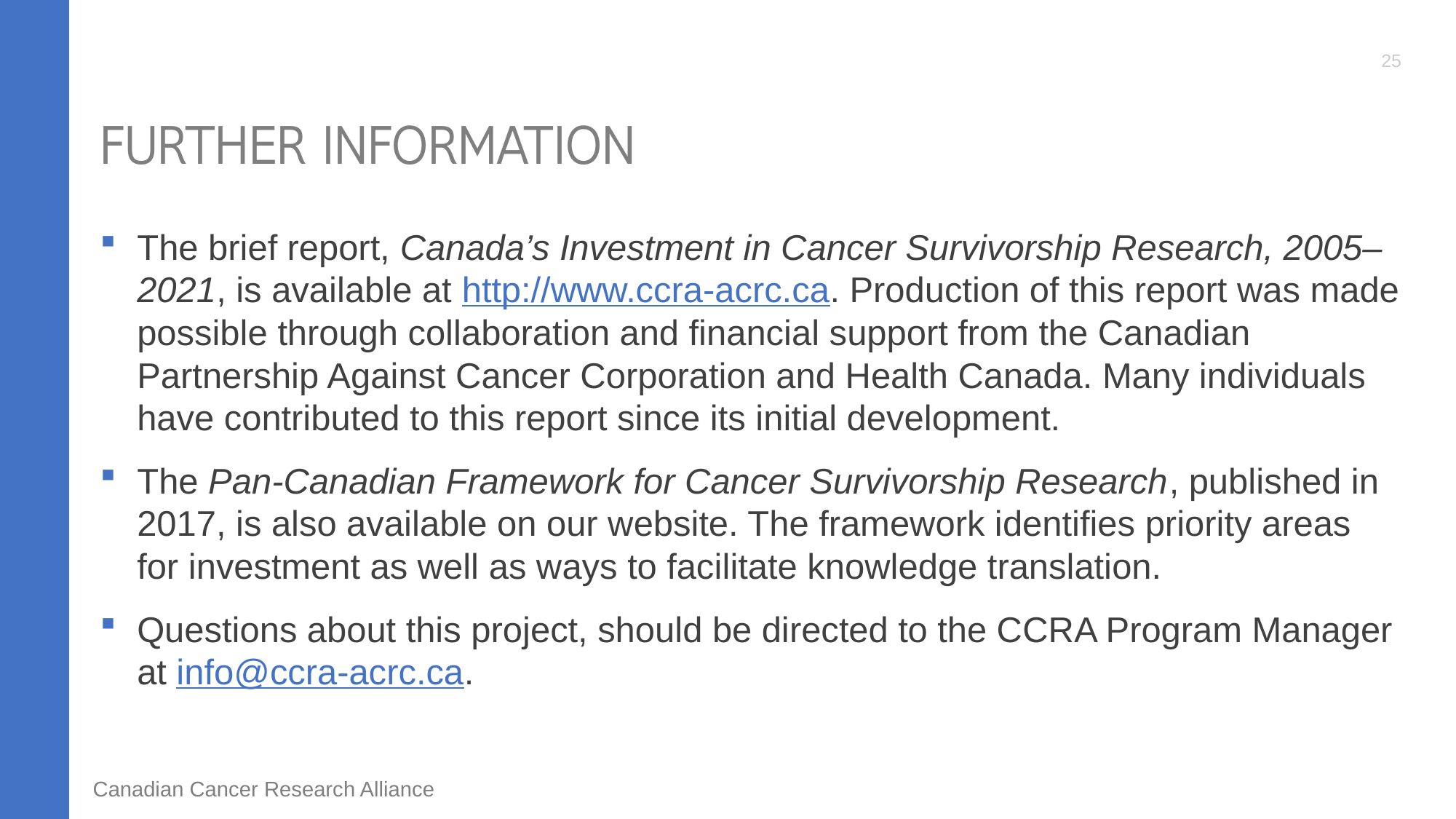

25
# Further Information
The brief report, Canada’s Investment in Cancer Survivorship Research, 2005–2021, is available at http://www.ccra-acrc.ca. Production of this report was made possible through collaboration and financial support from the Canadian Partnership Against Cancer Corporation and Health Canada. Many individuals have contributed to this report since its initial development.
The Pan-Canadian Framework for Cancer Survivorship Research, published in 2017, is also available on our website. The framework identifies priority areas for investment as well as ways to facilitate knowledge translation.
Questions about this project, should be directed to the CCRA Program Manager at info@ccra-acrc.ca.